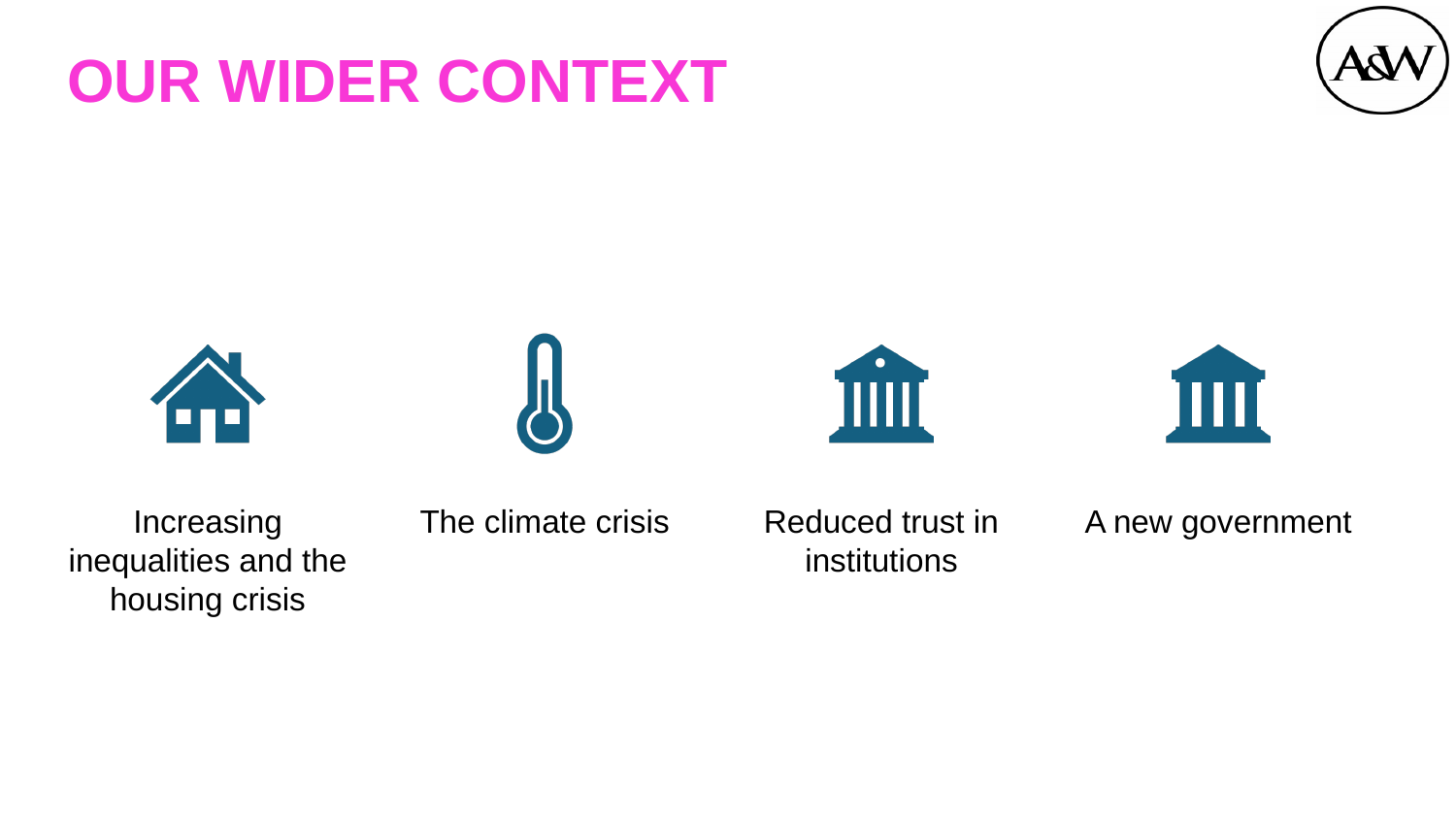

OUR WIDER CONTEXT

Increasing inequalities and the housing crisis

The climate crisis

Reduced trust in institutions

A new government